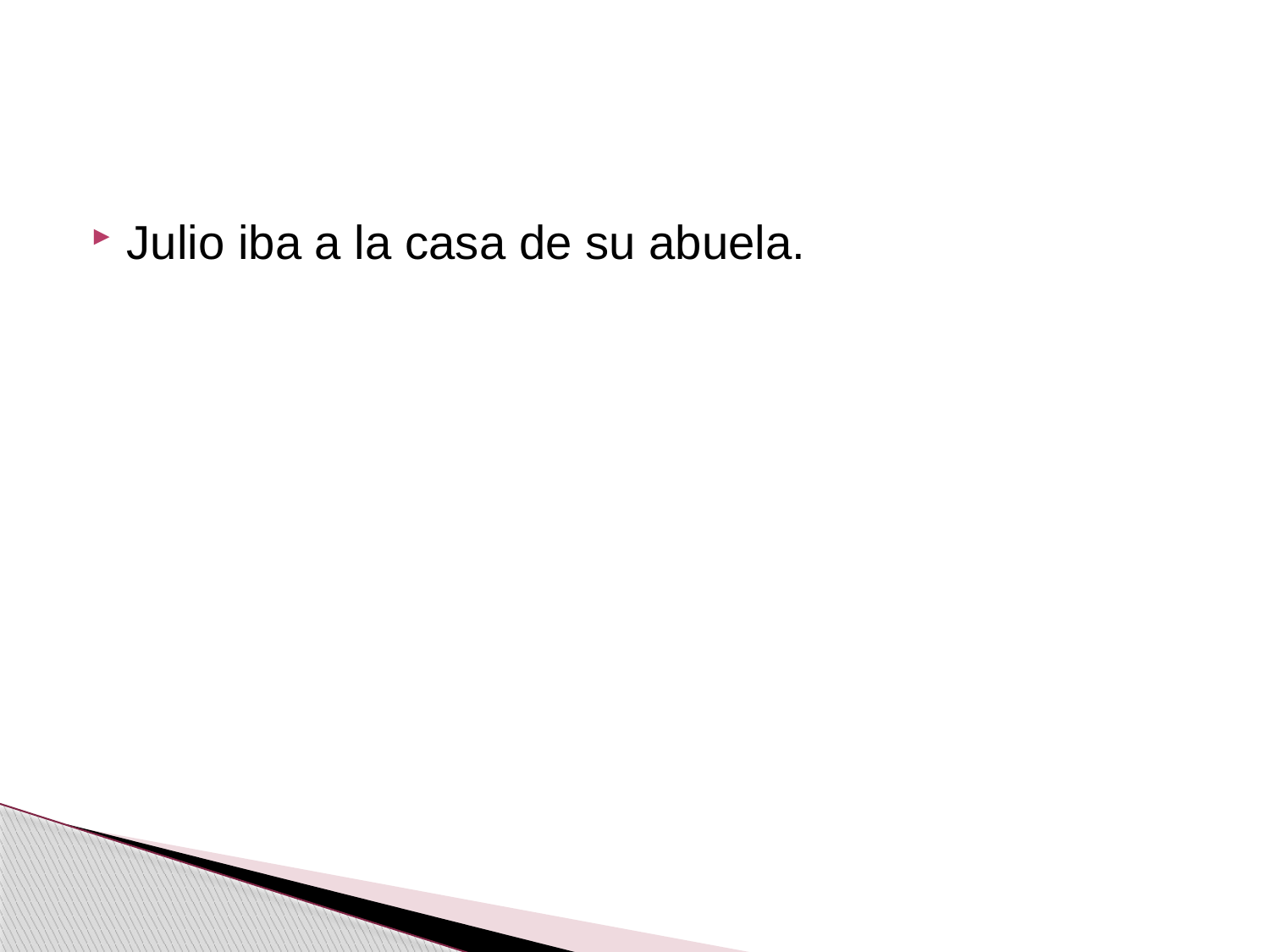

#
Julio iba a la casa de su abuela.